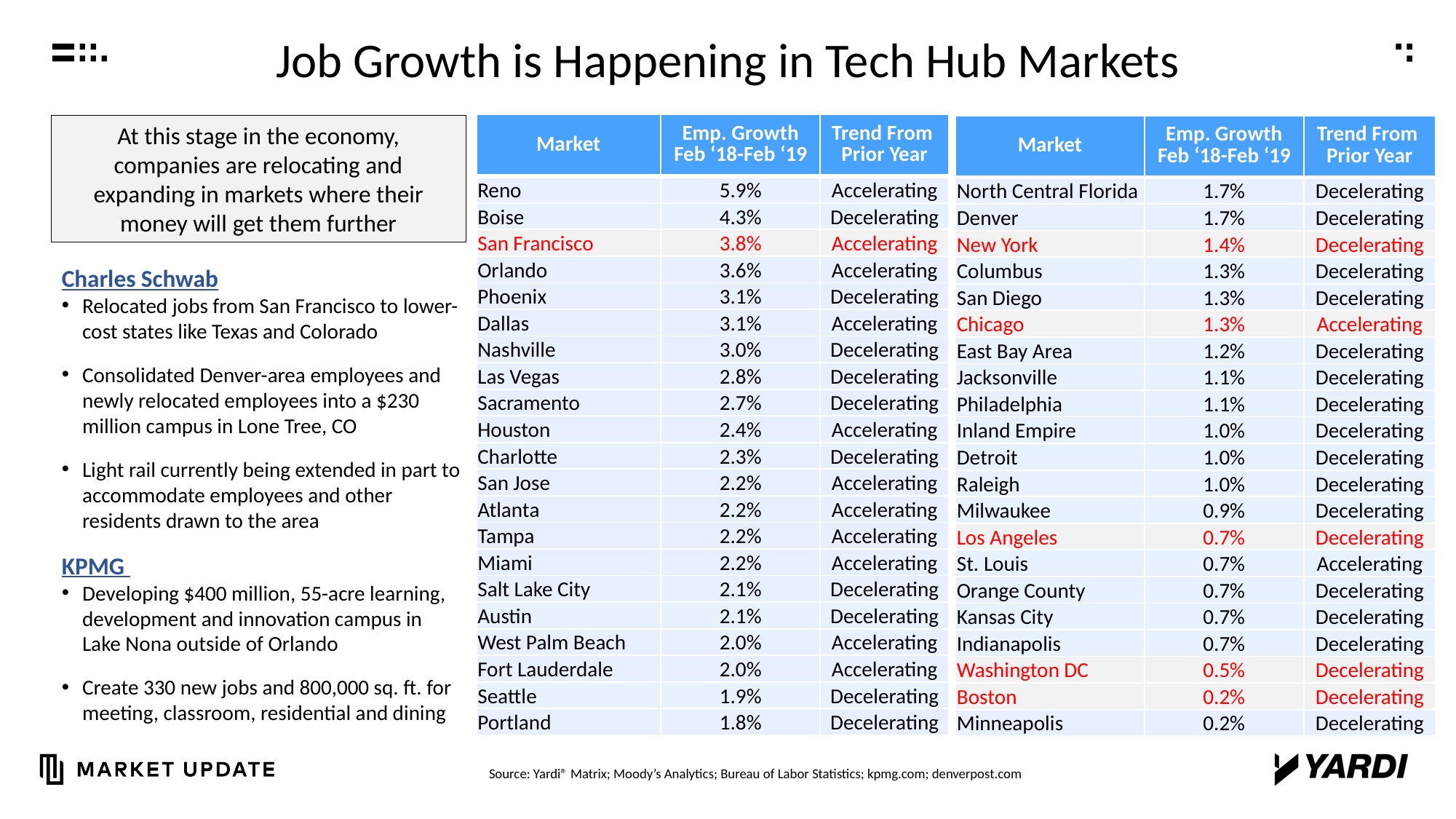

Job Growth is Happening in Tech Hub Markets
| Market | Emp. Growth Feb ‘18-Feb ‘19 | Trend From Prior Year |
| --- | --- | --- |
| Reno | 5.9% | Accelerating |
| Boise | 4.3% | Decelerating |
| San Francisco | 3.8% | Accelerating |
| Orlando | 3.6% | Accelerating |
| Phoenix | 3.1% | Decelerating |
| Dallas | 3.1% | Accelerating |
| Nashville | 3.0% | Decelerating |
| Las Vegas | 2.8% | Decelerating |
| Sacramento | 2.7% | Decelerating |
| Houston | 2.4% | Accelerating |
| Charlotte | 2.3% | Decelerating |
| San Jose | 2.2% | Accelerating |
| Atlanta | 2.2% | Accelerating |
| Tampa | 2.2% | Accelerating |
| Miami | 2.2% | Accelerating |
| Salt Lake City | 2.1% | Decelerating |
| Austin | 2.1% | Decelerating |
| West Palm Beach | 2.0% | Accelerating |
| Fort Lauderdale | 2.0% | Accelerating |
| Seattle | 1.9% | Decelerating |
| Portland | 1.8% | Decelerating |
At this stage in the economy, companies are relocating and expanding in markets where their money will get them further
| Market | Emp. Growth Feb ‘18-Feb ‘19 | Trend From Prior Year |
| --- | --- | --- |
| North Central Florida | 1.7% | Decelerating |
| Denver | 1.7% | Decelerating |
| New York | 1.4% | Decelerating |
| Columbus | 1.3% | Decelerating |
| San Diego | 1.3% | Decelerating |
| Chicago | 1.3% | Accelerating |
| East Bay Area | 1.2% | Decelerating |
| Jacksonville | 1.1% | Decelerating |
| Philadelphia | 1.1% | Decelerating |
| Inland Empire | 1.0% | Decelerating |
| Detroit | 1.0% | Decelerating |
| Raleigh | 1.0% | Decelerating |
| Milwaukee | 0.9% | Decelerating |
| Los Angeles | 0.7% | Decelerating |
| St. Louis | 0.7% | Accelerating |
| Orange County | 0.7% | Decelerating |
| Kansas City | 0.7% | Decelerating |
| Indianapolis | 0.7% | Decelerating |
| Washington DC | 0.5% | Decelerating |
| Boston | 0.2% | Decelerating |
| Minneapolis | 0.2% | Decelerating |

Charles Schwab
Relocated jobs from San Francisco to lower-cost states like Texas and Colorado
Consolidated Denver-area employees and newly relocated employees into a $230 million campus in Lone Tree, CO
Light rail currently being extended in part to accommodate employees and other residents drawn to the area
KPMG
Developing $400 million, 55-acre learning, development and innovation campus in Lake Nona outside of Orlando
Create 330 new jobs and 800,000 sq. ft. for meeting, classroom, residential and dining

Source: Yardi® Matrix; Moody’s Analytics; Bureau of Labor Statistics; kpmg.com; denverpost.com